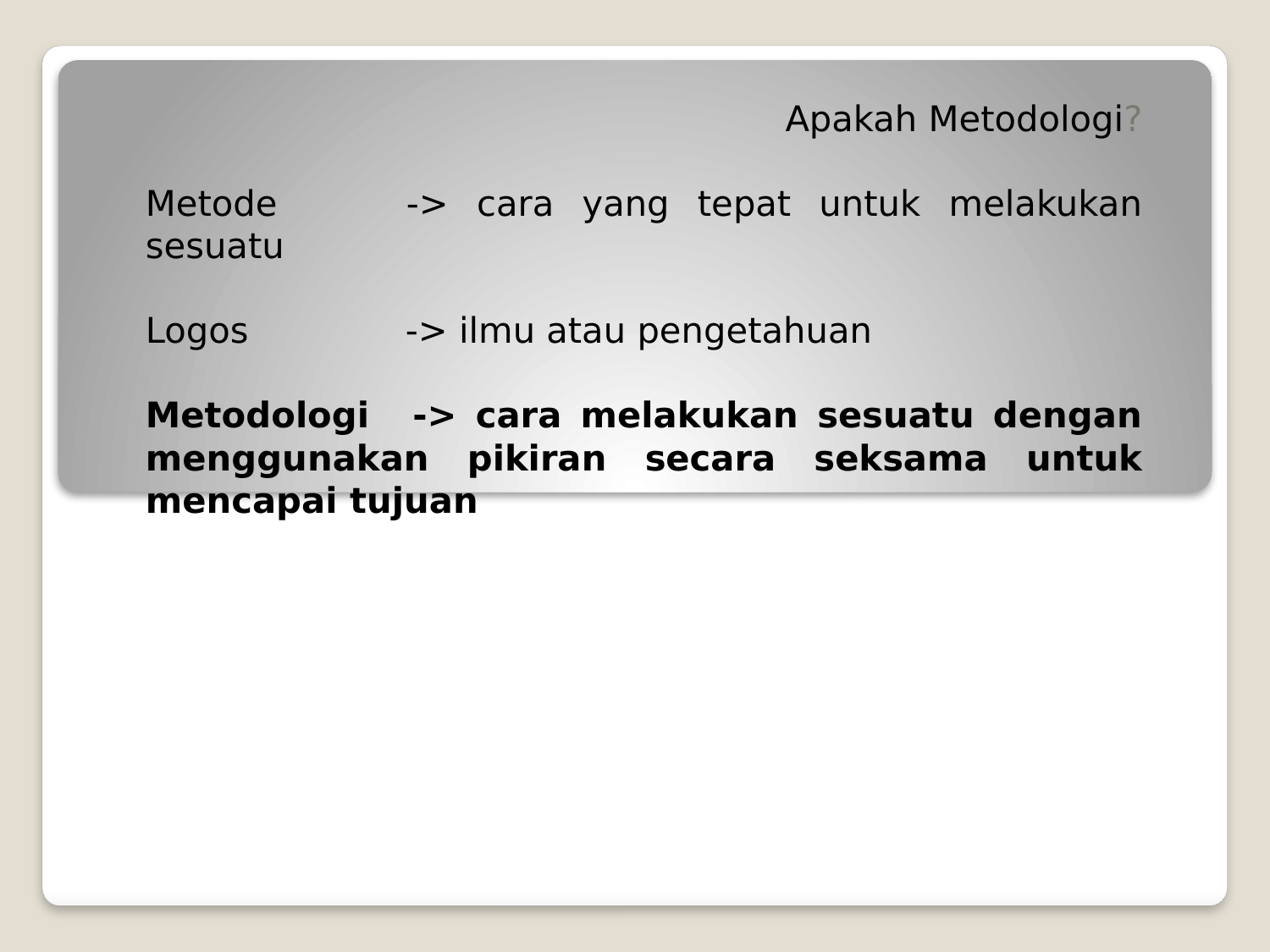

Apakah Metodologi?

Metode          -> cara yang tepat untuk melakukan sesuatu

Logos              -> ilmu atau pengetahuan

Metodologi   -> cara melakukan sesuatu dengan menggunakan pikiran secara seksama untuk mencapai tujuan